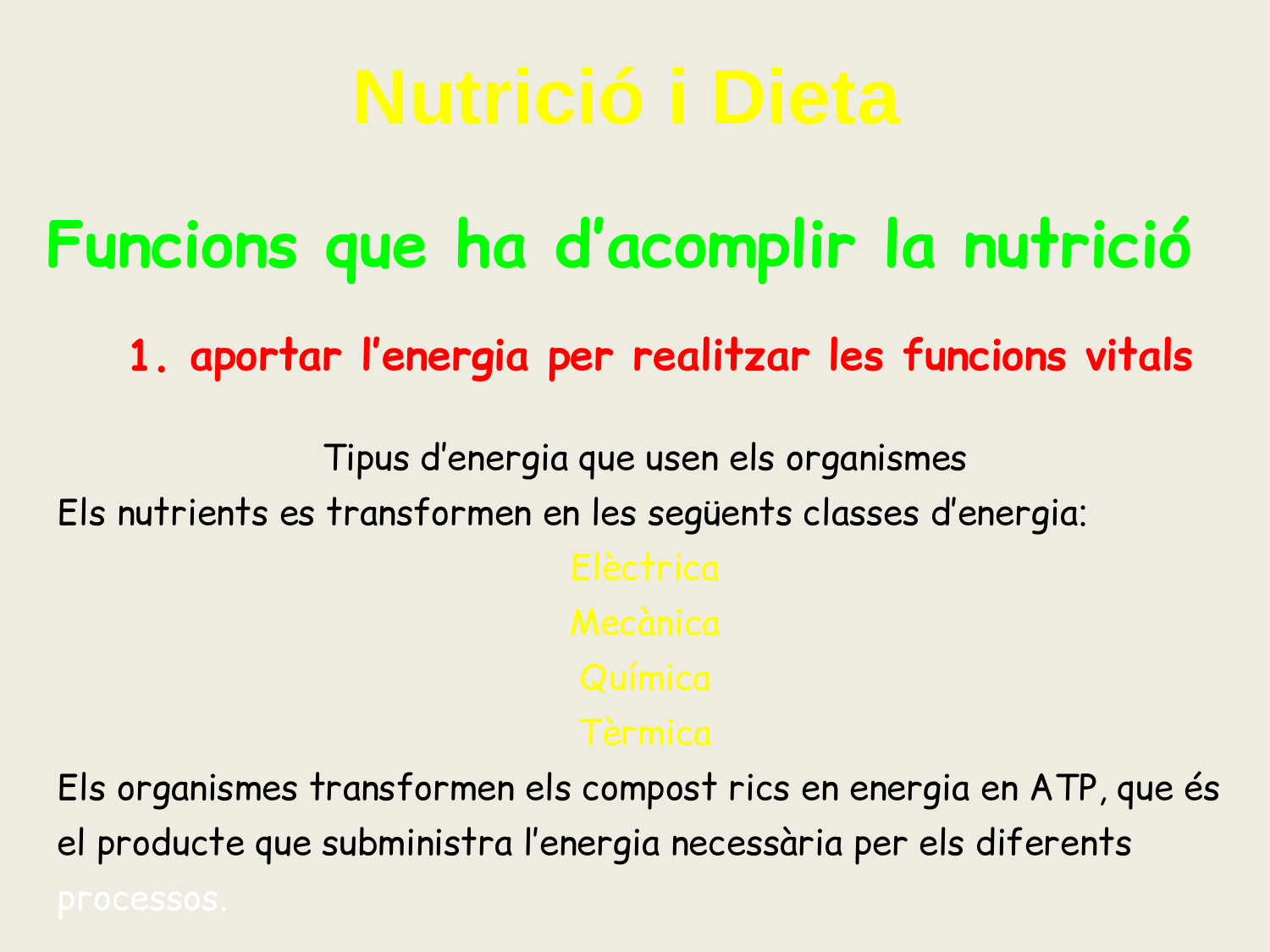

Nutrició i Dieta
Funcions que ha d’acomplir la nutrició
1. aportar l’energia per realitzar les funcions vitals
Tipus d’energia que usen els organismes
Els nutrients es transformen en les següents classes d’energia:
Elèctrica
Mecànica
Química
Tèrmica
Els organismes transformen els compost rics en energia en ATP, que és el producte que subministra l’energia necessària per els diferents processos.